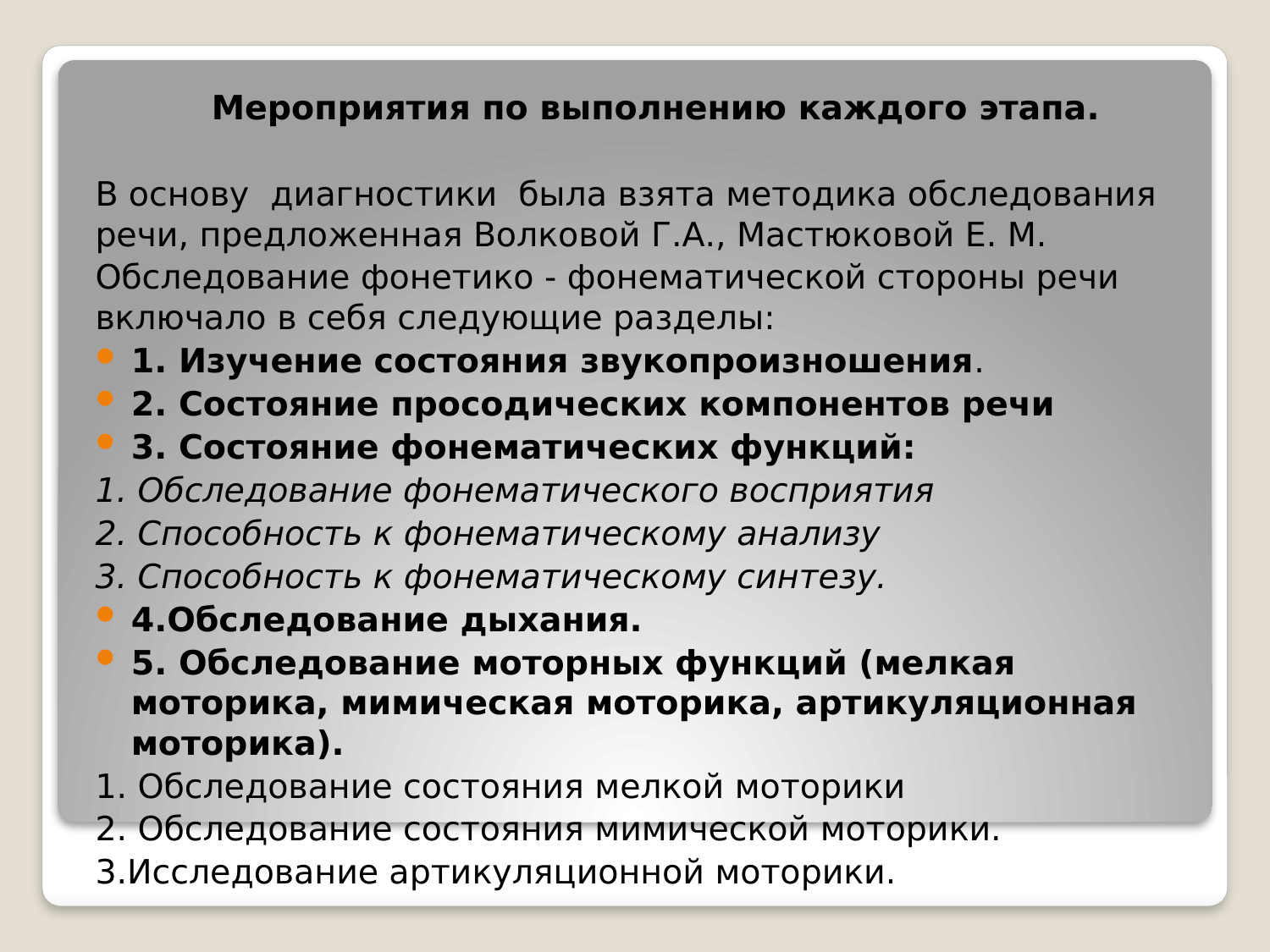

Мероприятия по выполнению каждого этапа.

В основу  диагностики  была взята методика обследования речи, предложенная Волковой Г.А., Мастюковой Е. М.
Обследование фонетико - фонематической стороны речи включало в себя следующие разделы:
1. Изучение состояния звукопроизношения.
2. Состояние просодических компонентов речи
3. Состояние фонематических функций:
1. Обследование фонематического восприятия
2. Способность к фонематическому анализу
3. Способность к фонематическому синтезу.
4.Обследование дыхания.
5. Обследование моторных функций (мелкая моторика, мимическая моторика, артикуляционная моторика).
1. Обследование состояния мелкой моторики
2. Обследование состояния мимической моторики.
3.Исследование артикуляционной моторики.

#